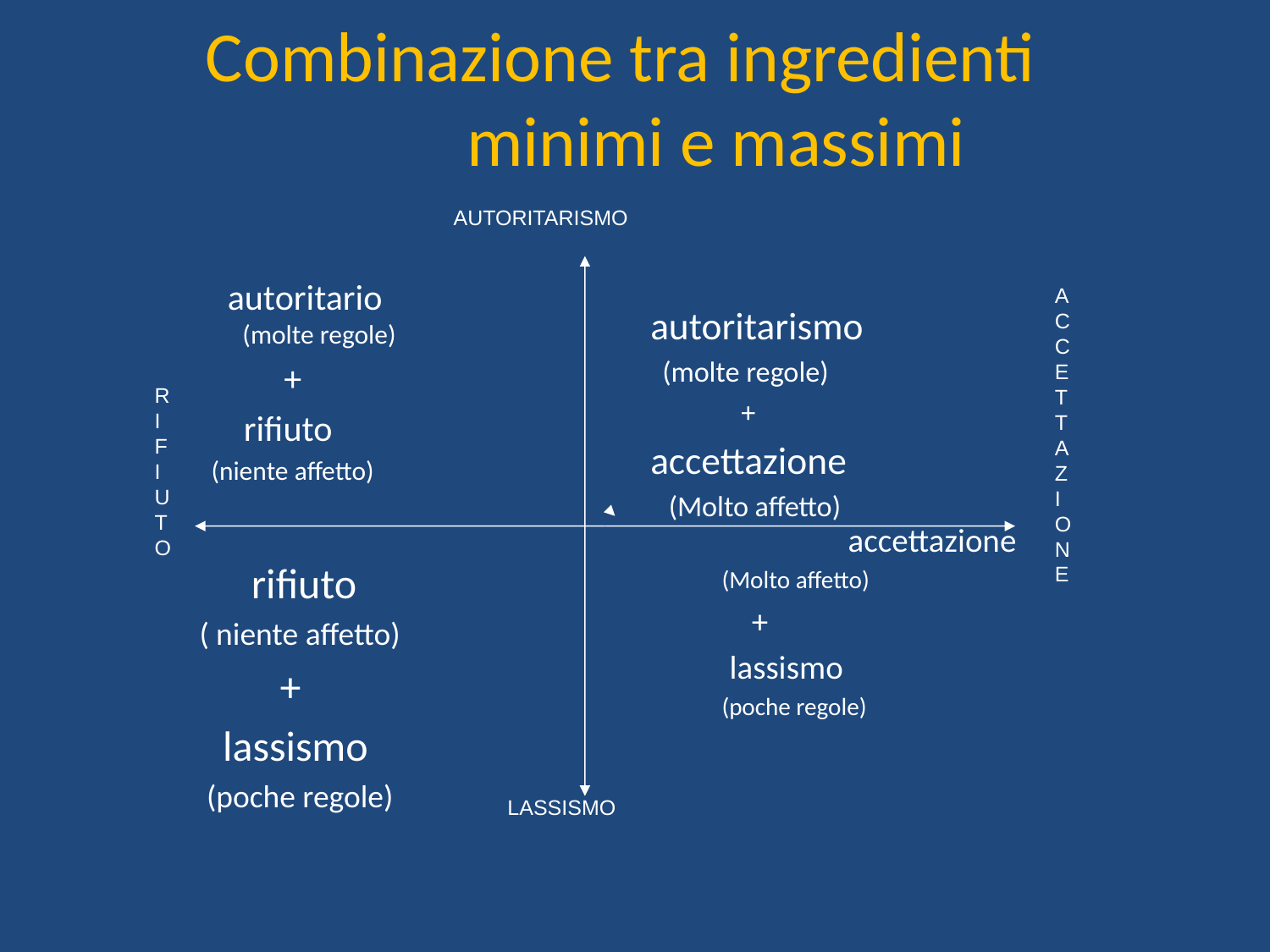

# Combinazione tra ingredienti minimi e massimi

 AUTORITARISMO

     autoritario                        (molte regole)
            +
       rifiuto
    (niente affetto)

A
C
C
E
T
T
A
Z
I
O
N
E

             autoritarismo
                   (molte regole)
                               +
             accettazione
                    (Molto affetto)
R
I
F
I
U
T
O
                       accettazione
        (Molto affetto)
          +
       lassismo
        (poche regole)

             rifiuto
          ( niente affetto)
                +
          lassismo
           (poche regole)
LASSISMO